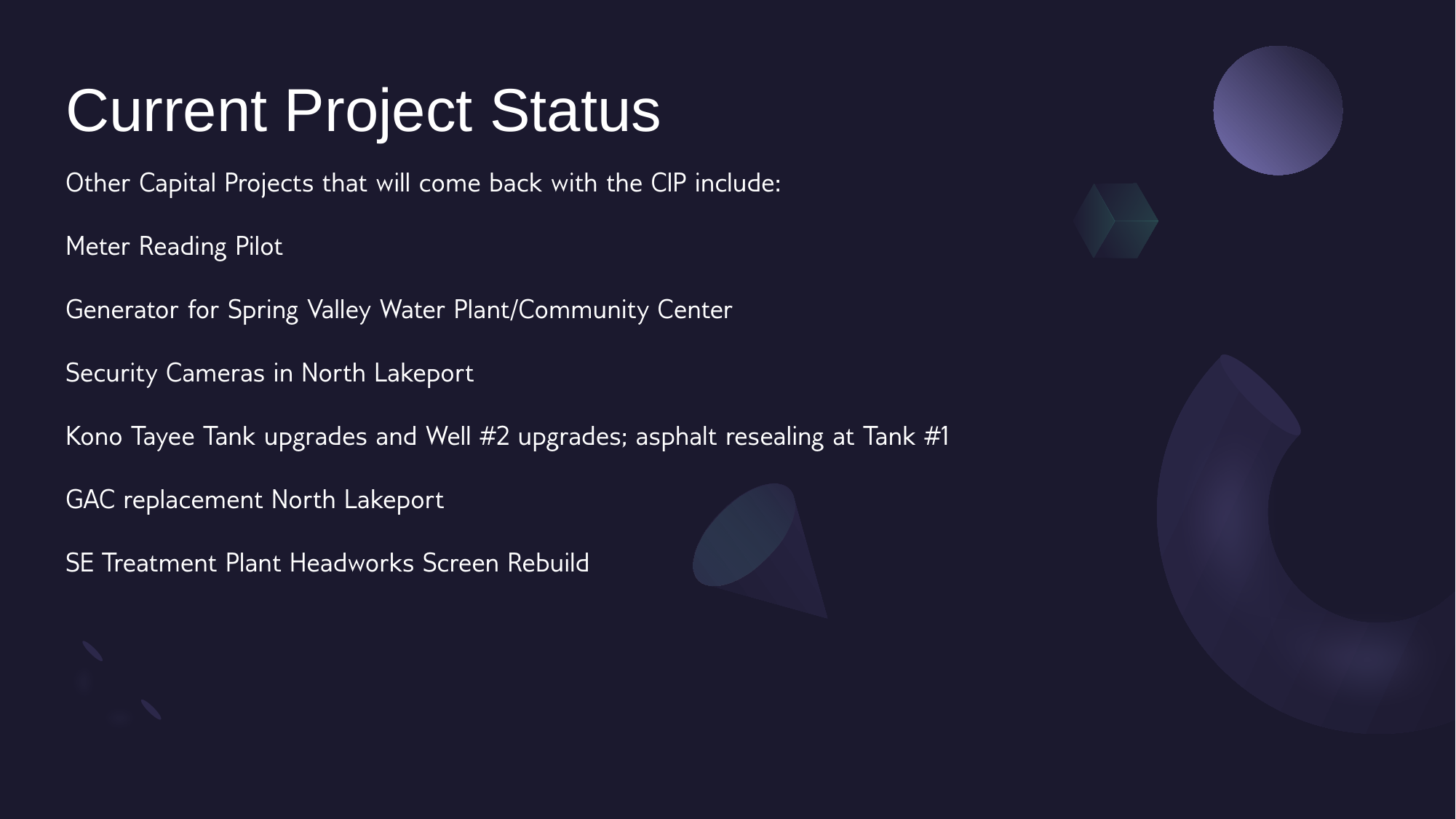

# Current Project Status
Other Capital Projects that will come back with the CIP include:
Meter Reading Pilot
Generator for Spring Valley Water Plant/Community Center
Security Cameras in North Lakeport
Kono Tayee Tank upgrades and Well #2 upgrades; asphalt resealing at Tank #1
GAC replacement North Lakeport
SE Treatment Plant Headworks Screen Rebuild